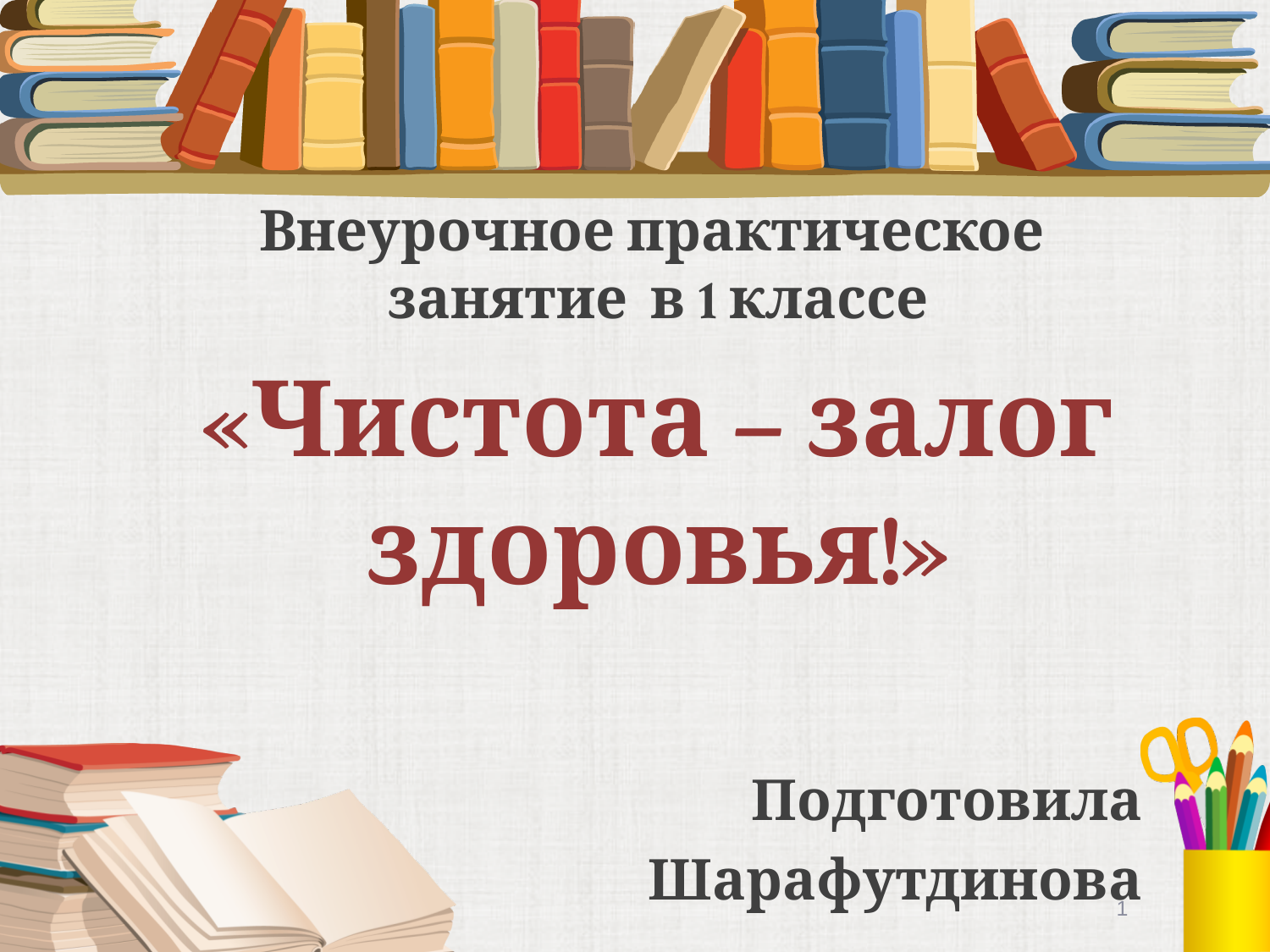

Внеурочное практическое  занятие  в 1 классе
«Чистота – залог здоровья!»

Подготовила
Шарафутдинова
#
1